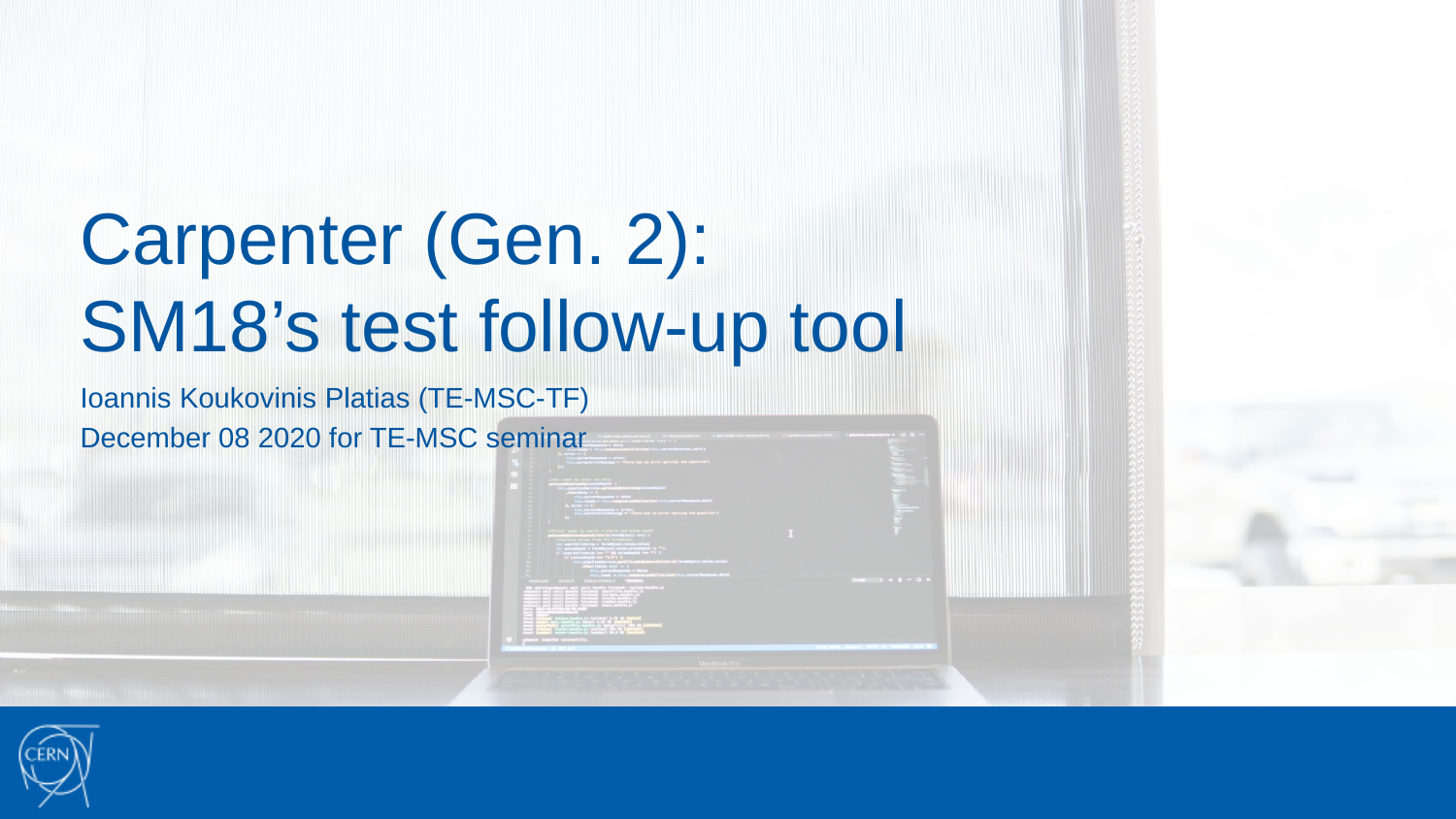

# Carpenter (Gen. 2): SM18’s test follow-up tool
Ioannis Koukovinis Platias (TE-MSC-TF)
December 08 2020 for TE-MSC seminar